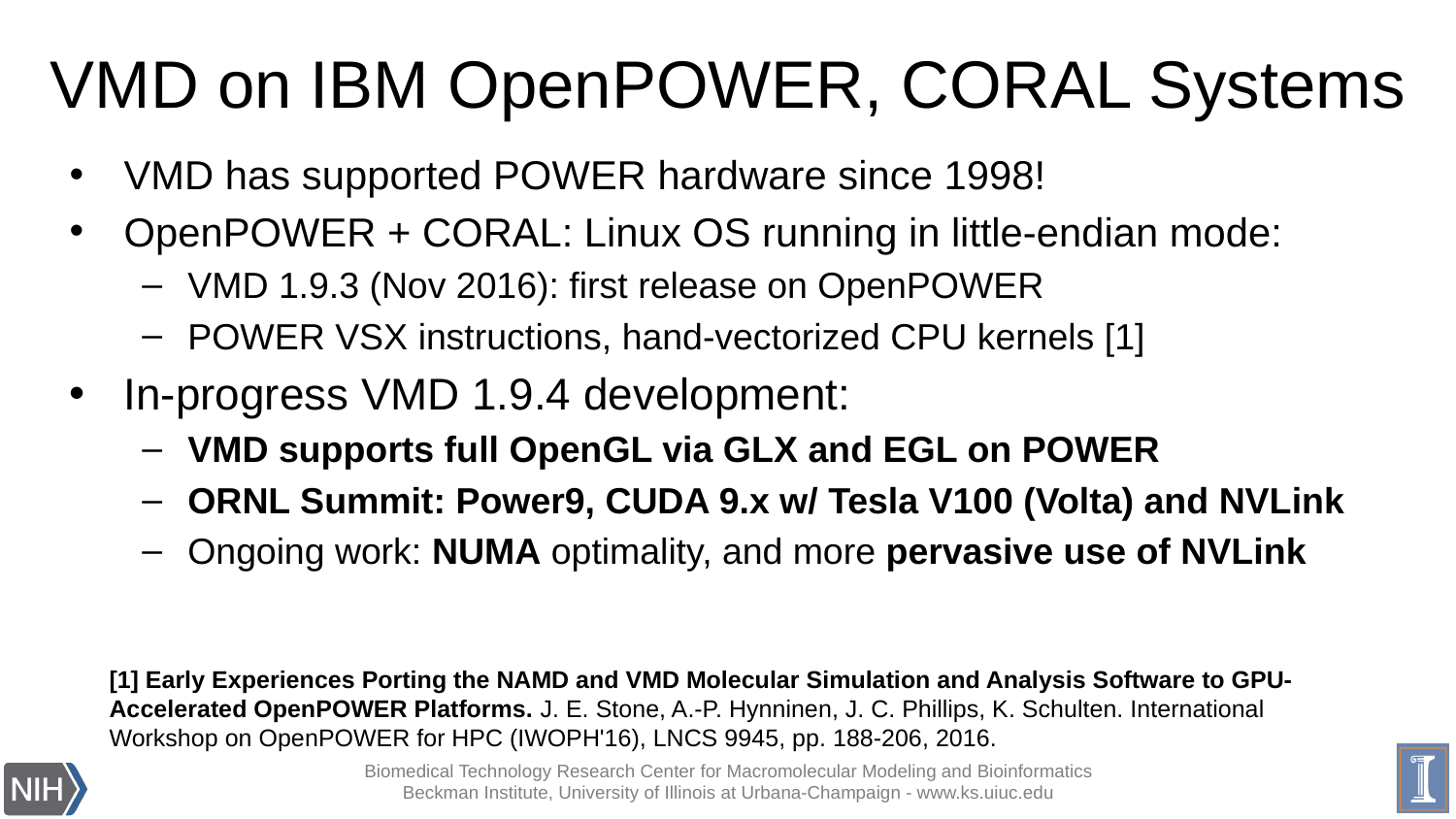

# VMD on IBM OpenPOWER, CORAL Systems
VMD has supported POWER hardware since 1998!
OpenPOWER + CORAL: Linux OS running in little-endian mode:
VMD 1.9.3 (Nov 2016): first release on OpenPOWER
POWER VSX instructions, hand-vectorized CPU kernels [1]
In-progress VMD 1.9.4 development:
VMD supports full OpenGL via GLX and EGL on POWER
ORNL Summit: Power9, CUDA 9.x w/ Tesla V100 (Volta) and NVLink
Ongoing work: NUMA optimality, and more pervasive use of NVLink
[1] Early Experiences Porting the NAMD and VMD Molecular Simulation and Analysis Software to GPU-Accelerated OpenPOWER Platforms. J. E. Stone, A.-P. Hynninen, J. C. Phillips, K. Schulten. International Workshop on OpenPOWER for HPC (IWOPH'16), LNCS 9945, pp. 188-206, 2016.